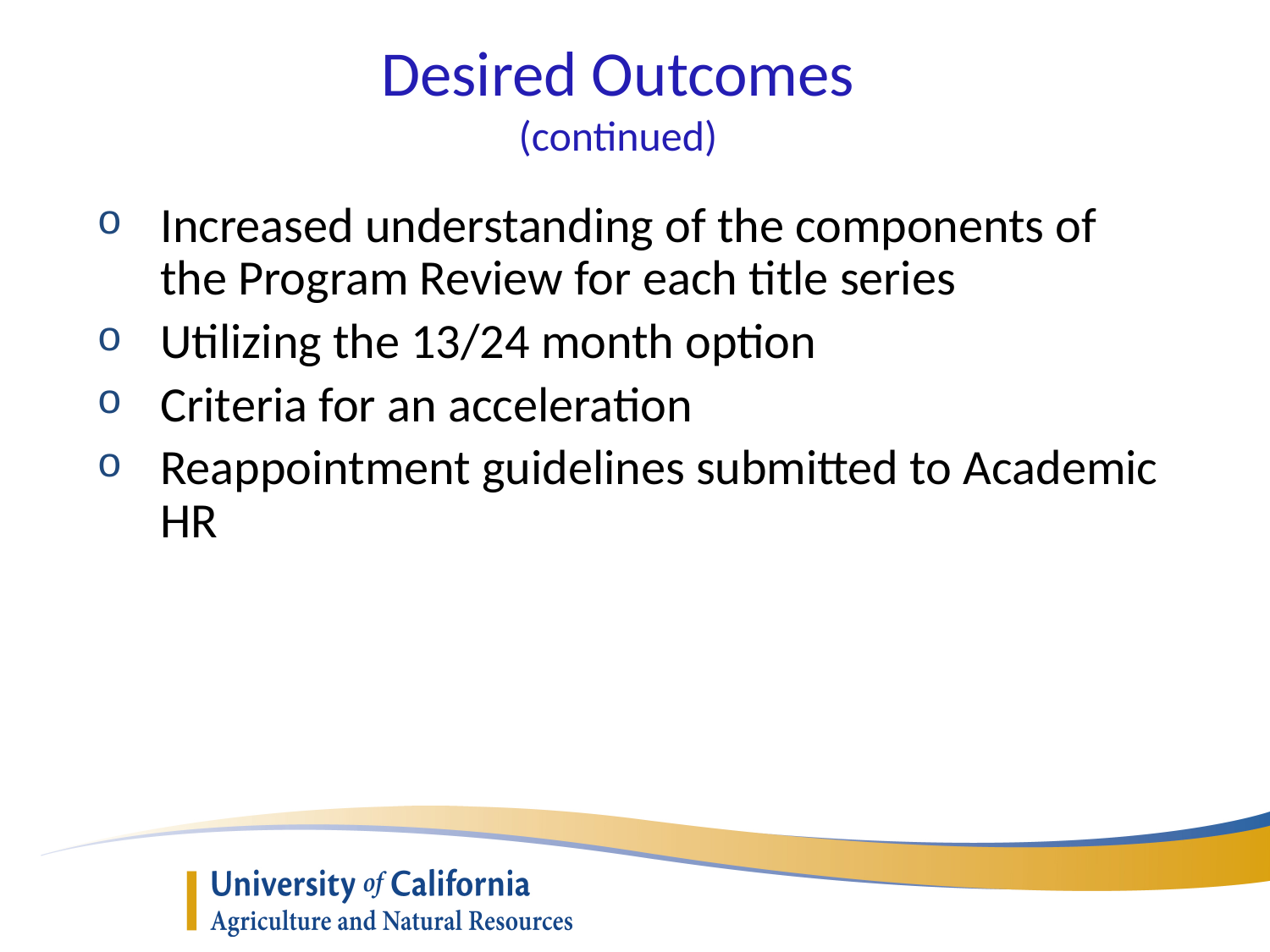

Desired Outcomes (continued)

Increased understanding of the components of the Program Review for each title series
Utilizing the 13/24 month option
Criteria for an acceleration
Reappointment guidelines submitted to Academic HR